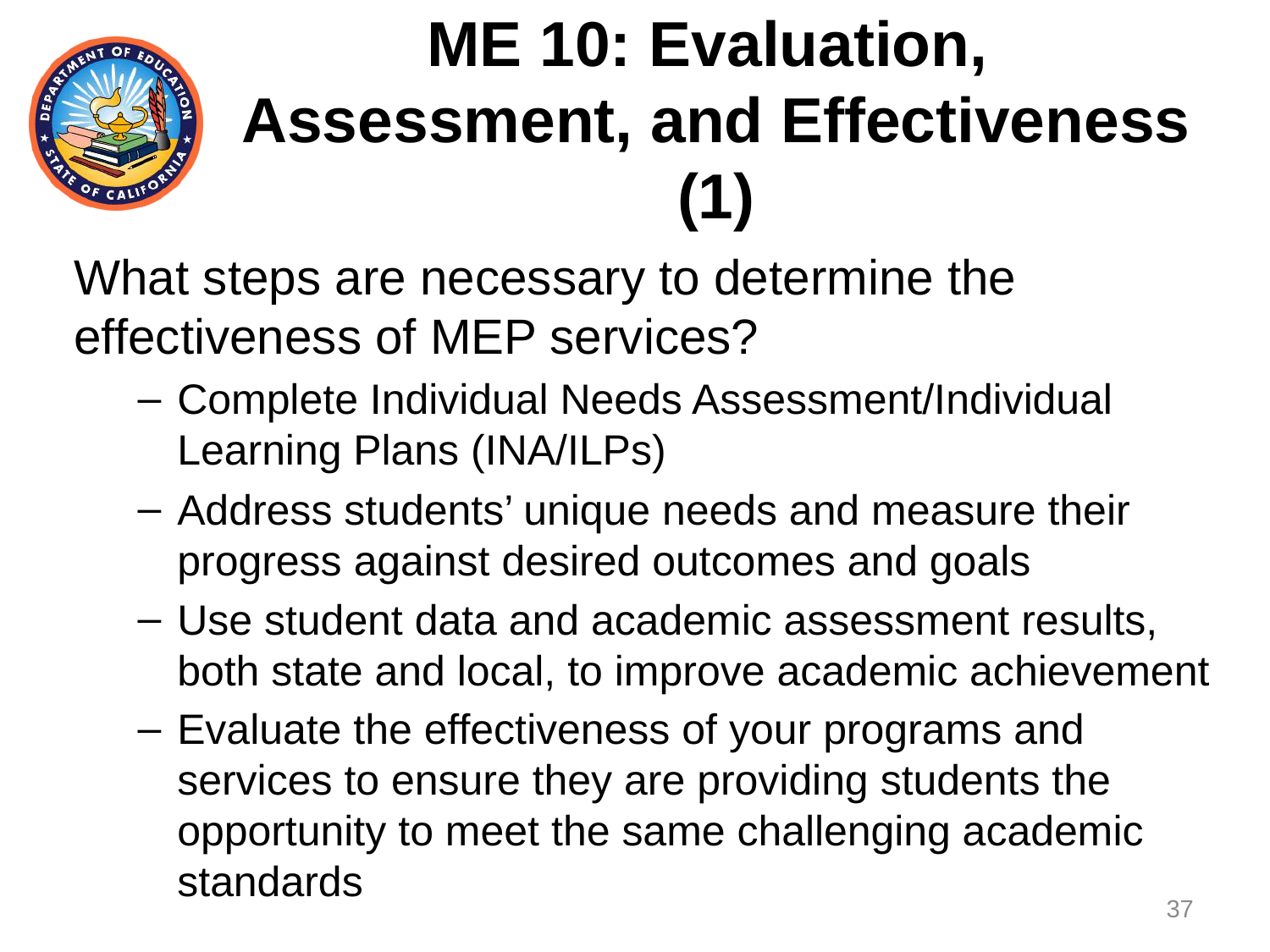

# ME 10: Evaluation, Assessment, and Effectiveness (1)
What steps are necessary to determine the effectiveness of MEP services?
Complete Individual Needs Assessment/Individual Learning Plans (INA/ILPs)
Address students’ unique needs and measure their progress against desired outcomes and goals
Use student data and academic assessment results, both state and local, to improve academic achievement
Evaluate the effectiveness of your programs and services to ensure they are providing students the opportunity to meet the same challenging academic standards

37